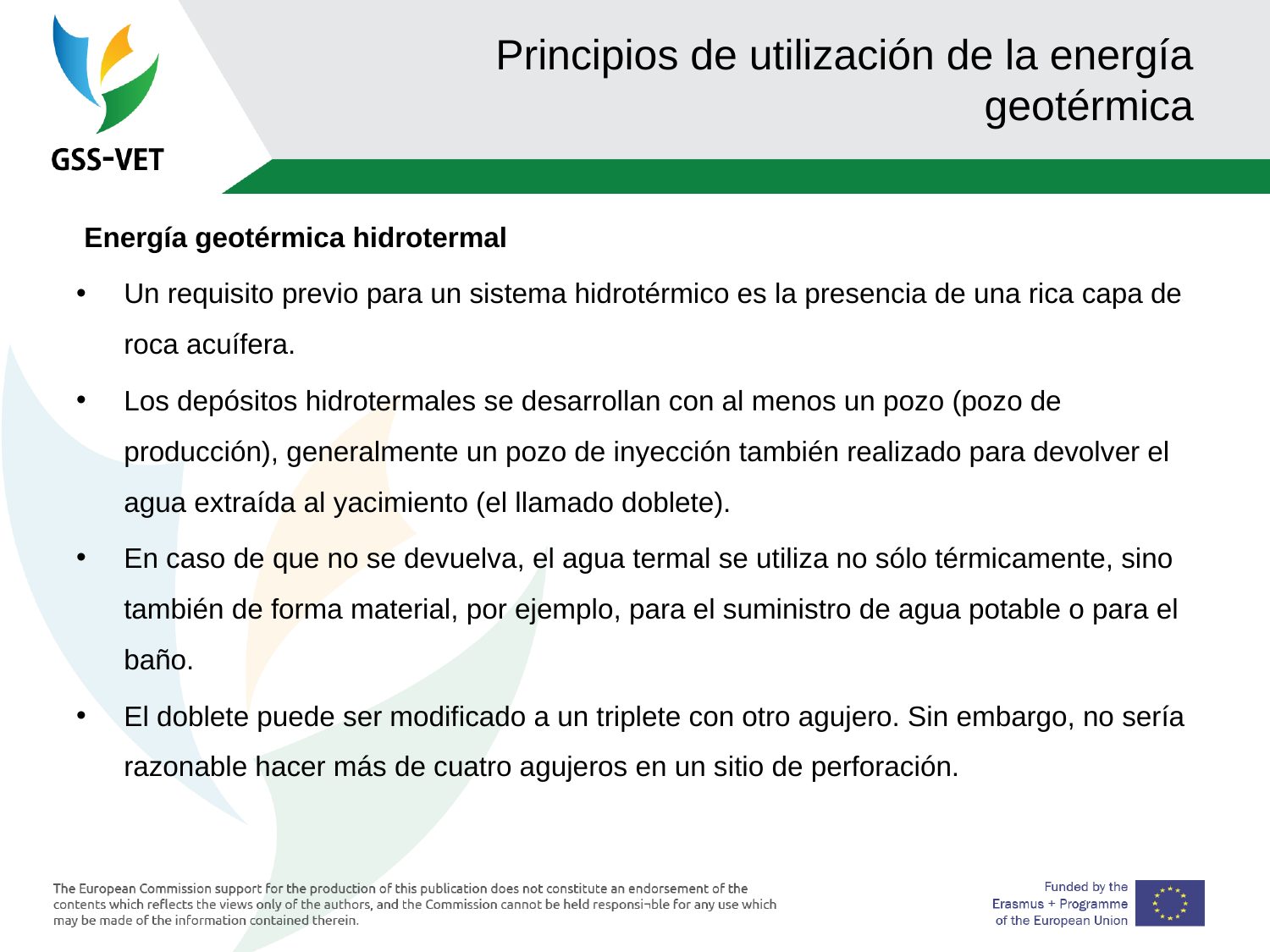

# Principios de utilización de la energía geotérmica
 Energía geotérmica hidrotermal
Un requisito previo para un sistema hidrotérmico es la presencia de una rica capa de roca acuífera.
Los depósitos hidrotermales se desarrollan con al menos un pozo (pozo de producción), generalmente un pozo de inyección también realizado para devolver el agua extraída al yacimiento (el llamado doblete).
En caso de que no se devuelva, el agua termal se utiliza no sólo térmicamente, sino también de forma material, por ejemplo, para el suministro de agua potable o para el baño.
El doblete puede ser modificado a un triplete con otro agujero. Sin embargo, no sería razonable hacer más de cuatro agujeros en un sitio de perforación.